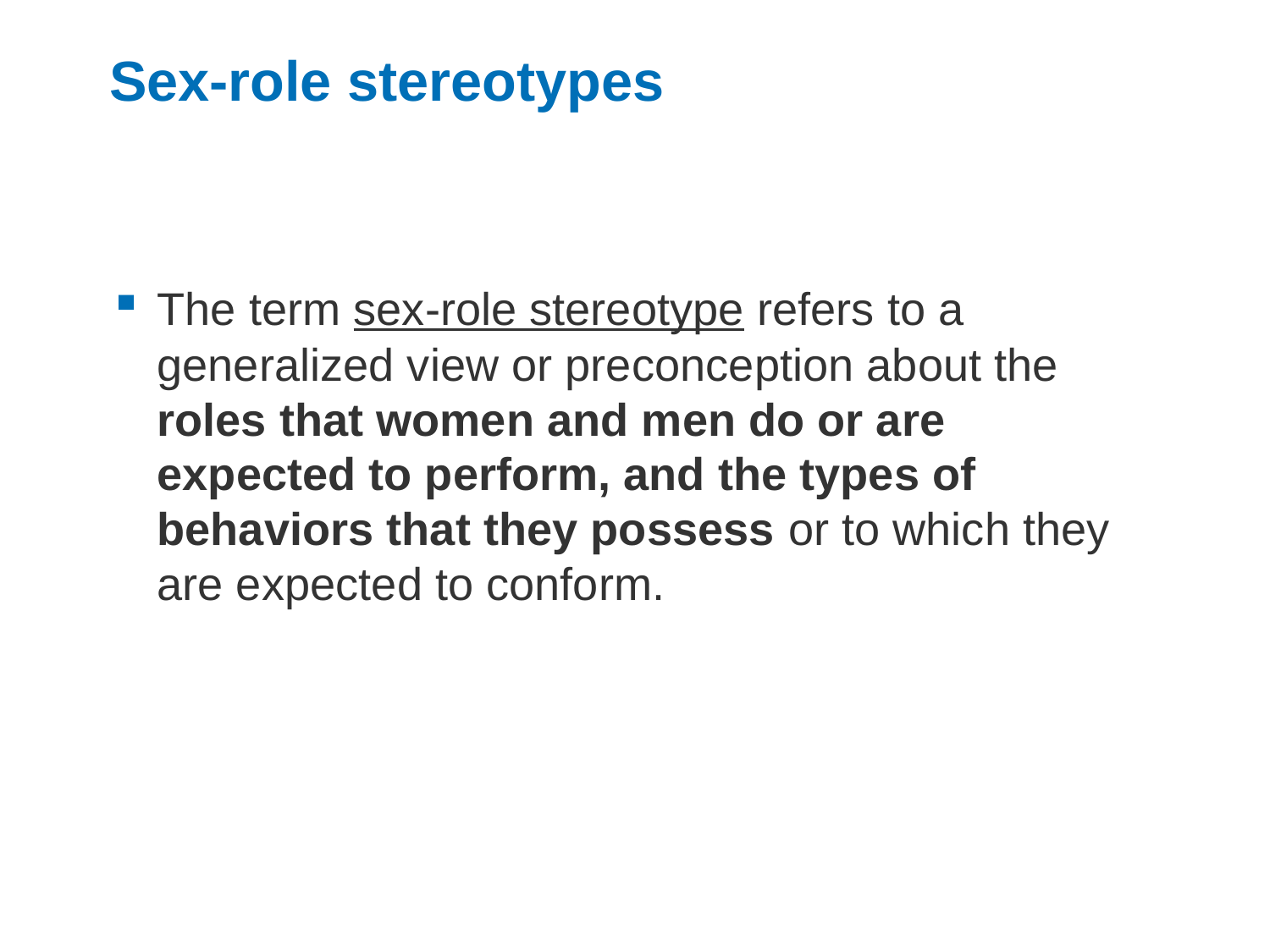

# Sex-role stereotypes

The term sex-role stereotype refers to a generalized view or preconception about the roles that women and men do or are expected to perform, and the types of behaviors that they possess or to which they are expected to conform.